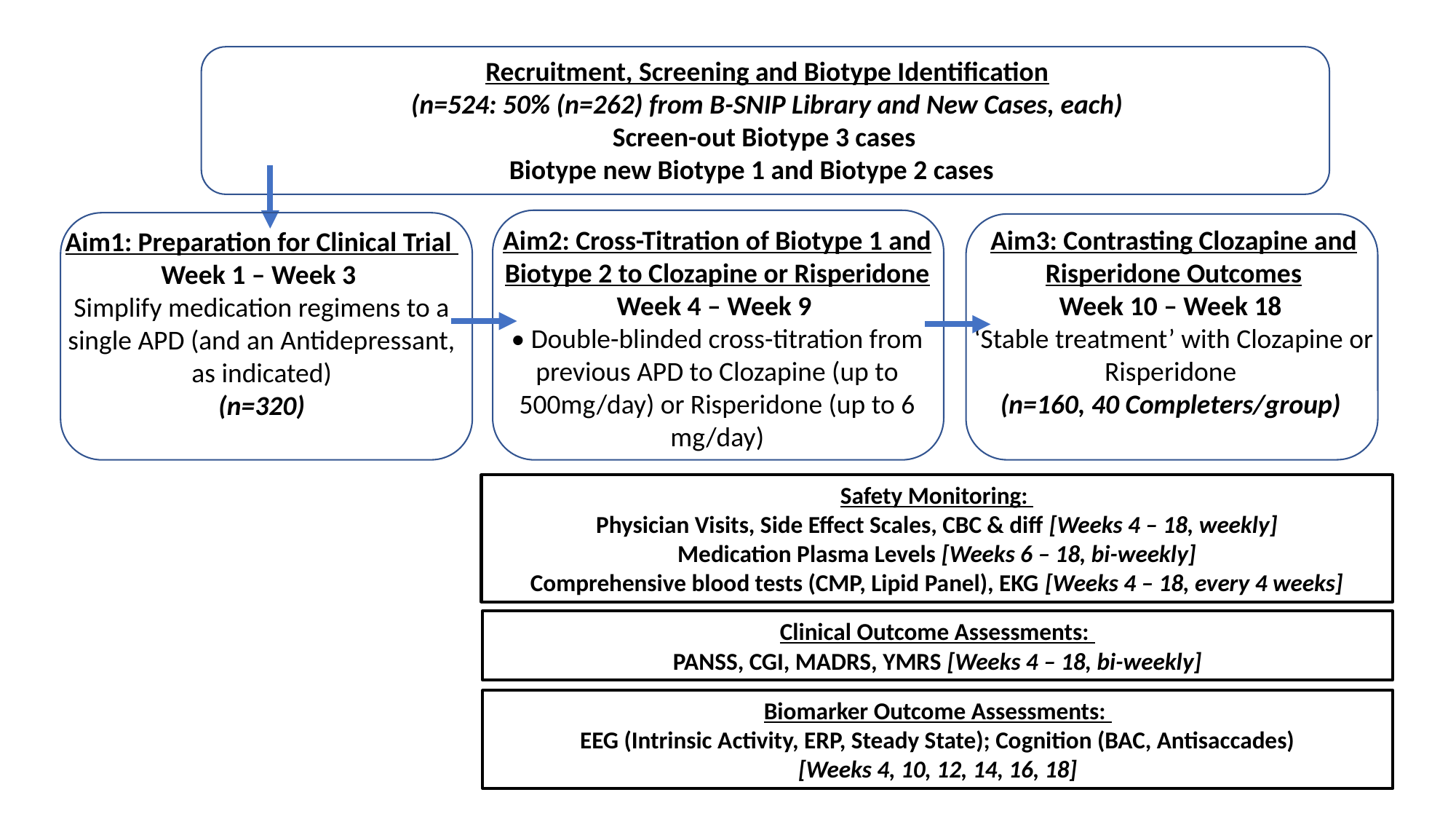

Recruitment, Screening and Biotype Identification
(n=524: 50% (n=262) from B-SNIP Library and New Cases, each)
Screen-out Biotype 3 cases
Biotype new Biotype 1 and Biotype 2 cases

Aim2: Cross-Titration of Biotype 1 and Biotype 2 to Clozapine or Risperidone
Week 4 – Week 9
• Double-blinded cross-titration from previous APD to Clozapine (up to 500mg/day) or Risperidone (up to 6 mg/day)
Aim3: Contrasting Clozapine and Risperidone Outcomes
Week 10 – Week 18
‘Stable treatment’ with Clozapine or Risperidone
(n=160, 40 Completers/group)
Aim1: Preparation for Clinical Trial
Week 1 – Week 3
Simplify medication regimens to a single APD (and an Antidepressant, as indicated)
(n=320)
Safety Monitoring:
Physician Visits, Side Effect Scales, CBC & diff [Weeks 4 – 18, weekly]
Medication Plasma Levels [Weeks 6 – 18, bi-weekly]
Comprehensive blood tests (CMP, Lipid Panel), EKG [Weeks 4 – 18, every 4 weeks]
Clinical Outcome Assessments:
PANSS, CGI, MADRS, YMRS [Weeks 4 – 18, bi-weekly]
Biomarker Outcome Assessments:
EEG (Intrinsic Activity, ERP, Steady State); Cognition (BAC, Antisaccades)
[Weeks 4, 10, 12, 14, 16, 18]